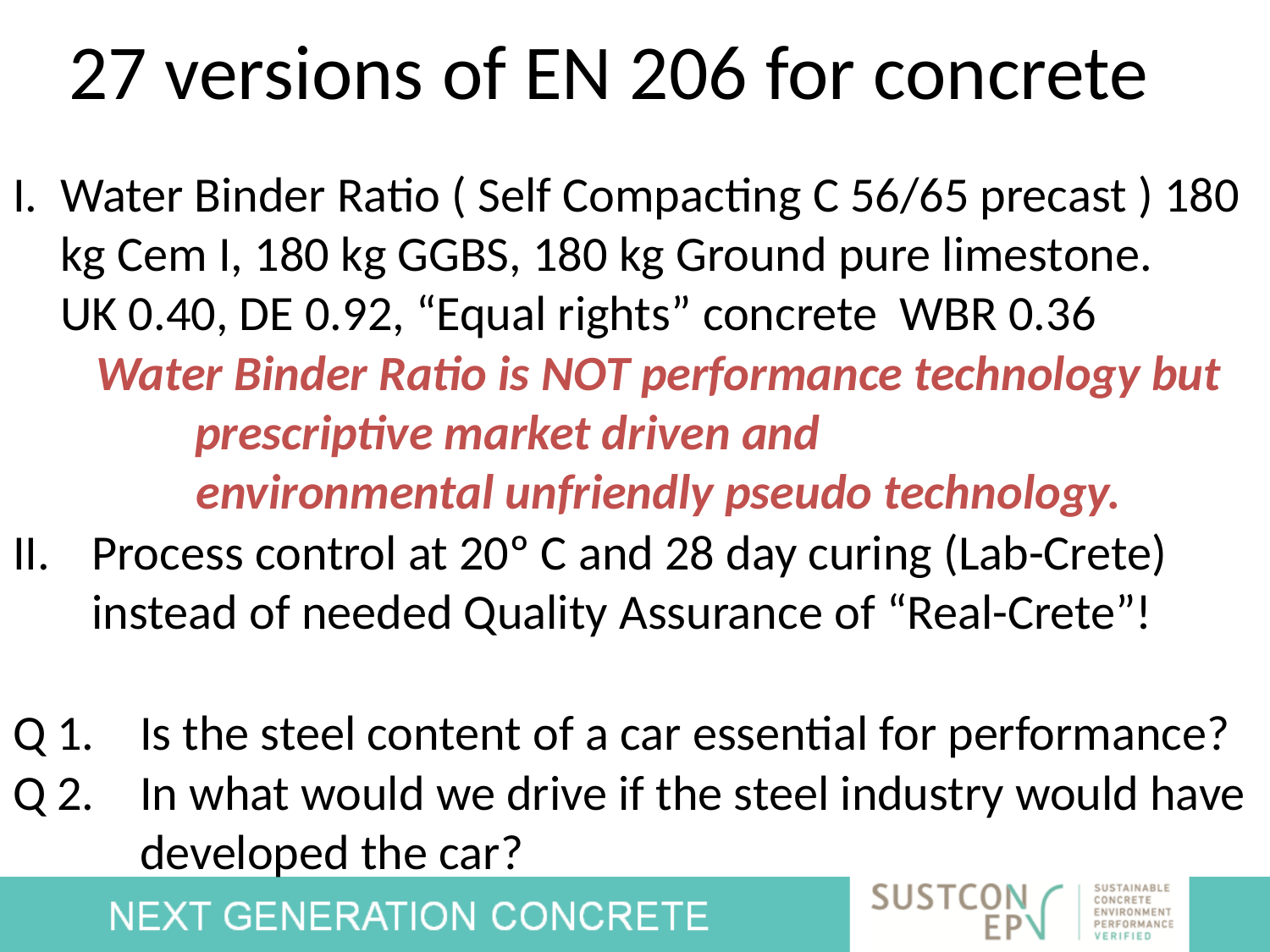

# 27 versions of EN 206 for concrete
I.	Water Binder Ratio ( Self Compacting C 56/65 precast ) 180 kg Cem I, 180 kg GGBS, 180 kg Ground pure limestone.
UK 0.40, DE 0.92, “Equal rights” concrete  WBR 0.36
	Water Binder Ratio is NOT performance technology but prescriptive market driven and                            environmental unfriendly pseudo technology.
Process control at 20º C and 28 day curing (Lab-Crete) instead of needed Quality Assurance of “Real-Crete”!

Q 1. 	Is the steel content of a car essential for performance?
Q 2.	In what would we drive if the steel industry would have 	developed the car?